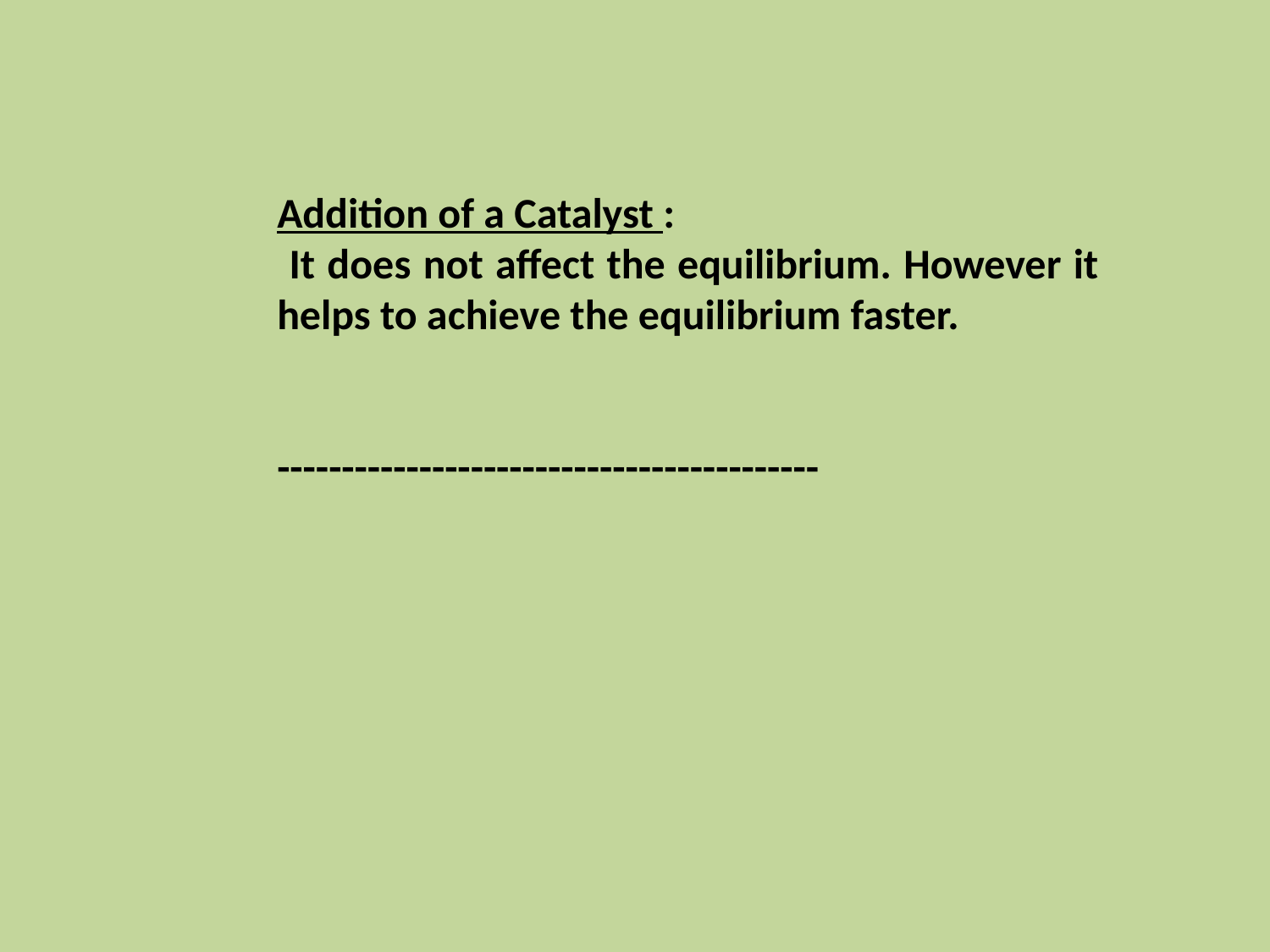

Addition of a Catalyst :
 It does not affect the equilibrium. However it helps to achieve the equilibrium faster.

------------------------------------------